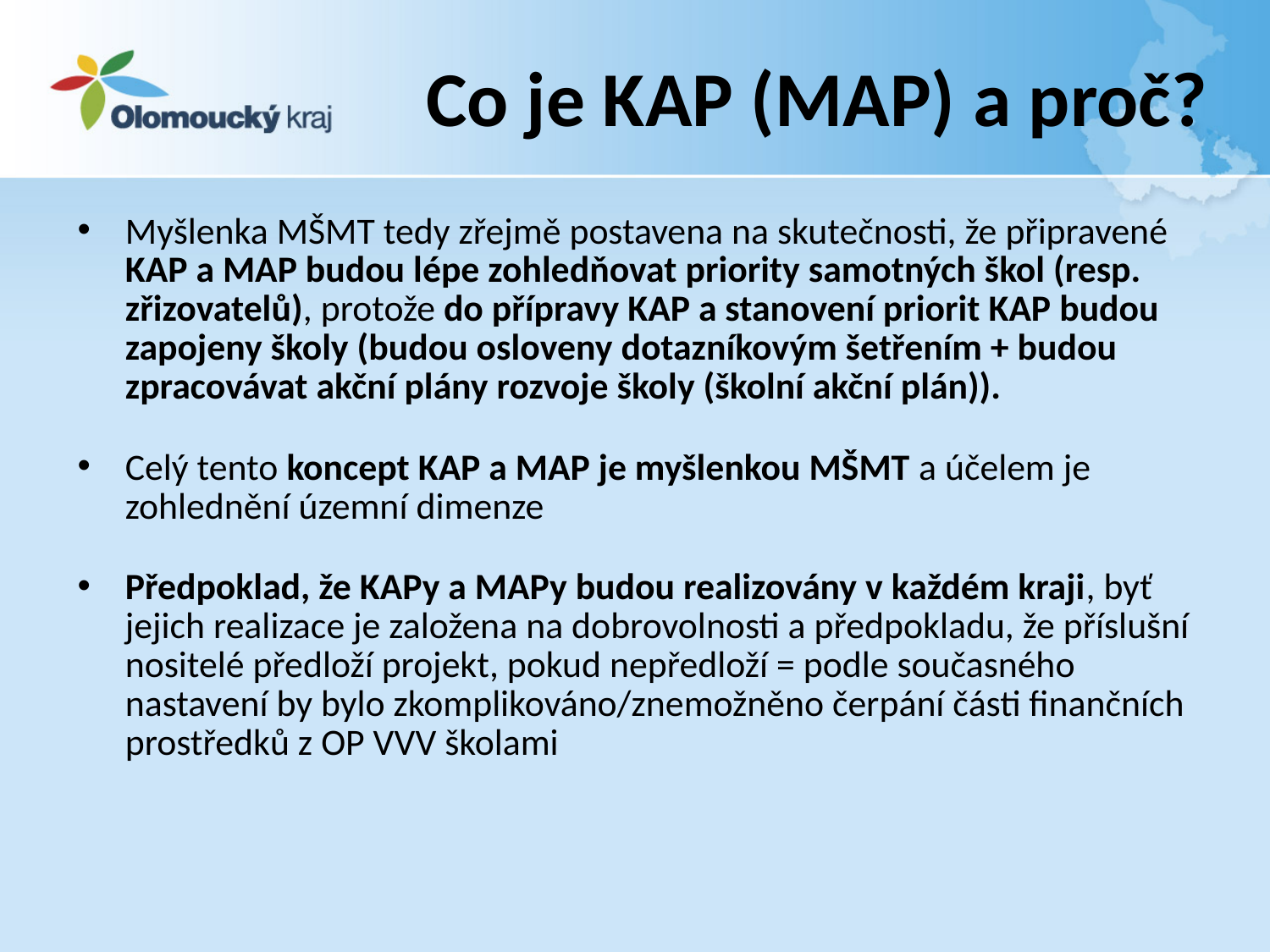

# Co je KAP (MAP) a proč?
Myšlenka MŠMT tedy zřejmě postavena na skutečnosti, že připravené KAP a MAP budou lépe zohledňovat priority samotných škol (resp. zřizovatelů), protože do přípravy KAP a stanovení priorit KAP budou zapojeny školy (budou osloveny dotazníkovým šetřením + budou zpracovávat akční plány rozvoje školy (školní akční plán)).
Celý tento koncept KAP a MAP je myšlenkou MŠMT a účelem je zohlednění územní dimenze
Předpoklad, že KAPy a MAPy budou realizovány v každém kraji, byť jejich realizace je založena na dobrovolnosti a předpokladu, že příslušní nositelé předloží projekt, pokud nepředloží = podle současného nastavení by bylo zkomplikováno/znemožněno čerpání části finančních prostředků z OP VVV školami